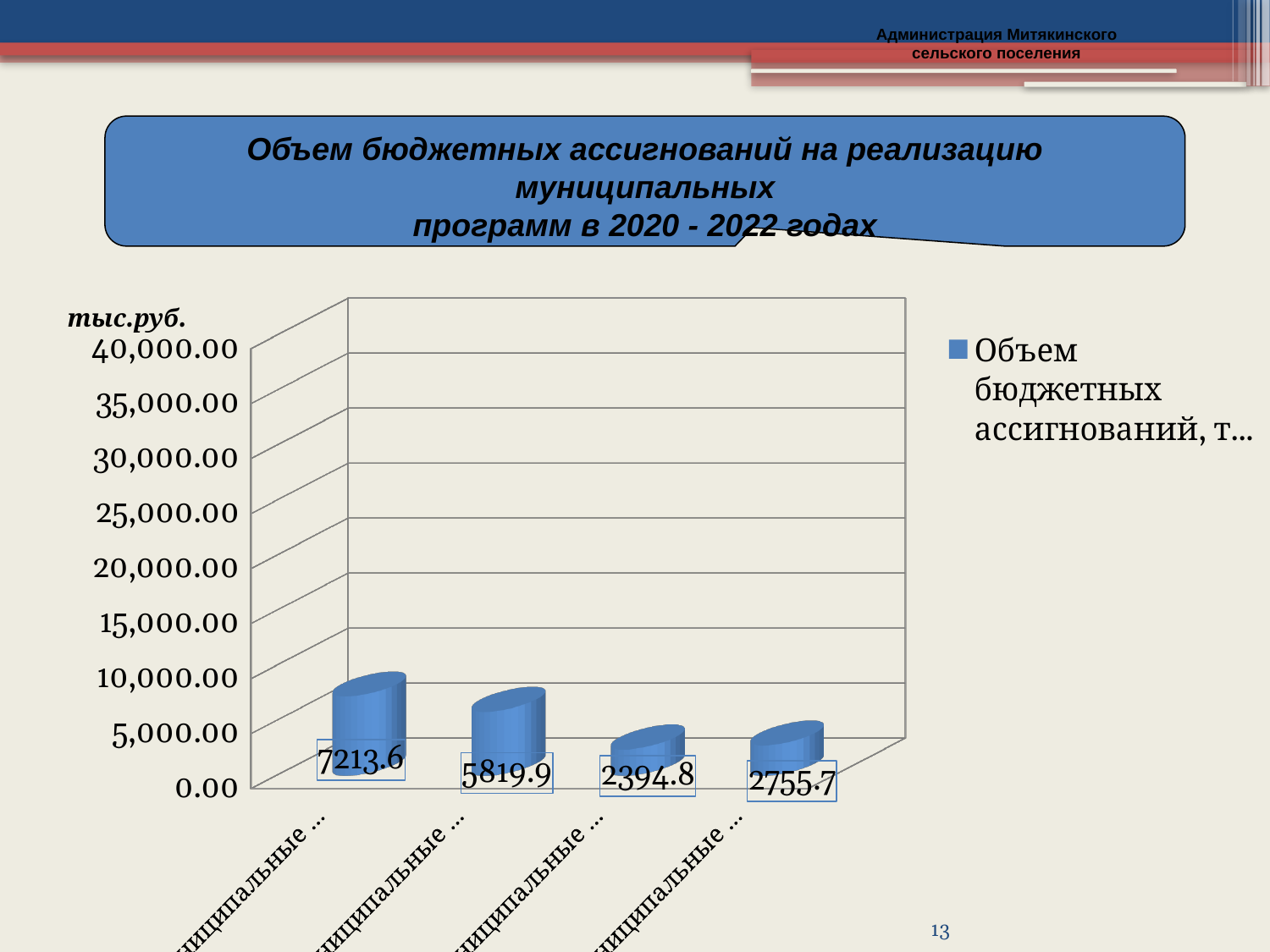

Администрация Митякинского
сельского поселения
Объем бюджетных ассигнований на реализацию муниципальных
программ в 2020 - 2022 годах

[unsupported chart]

тыс.руб.
13